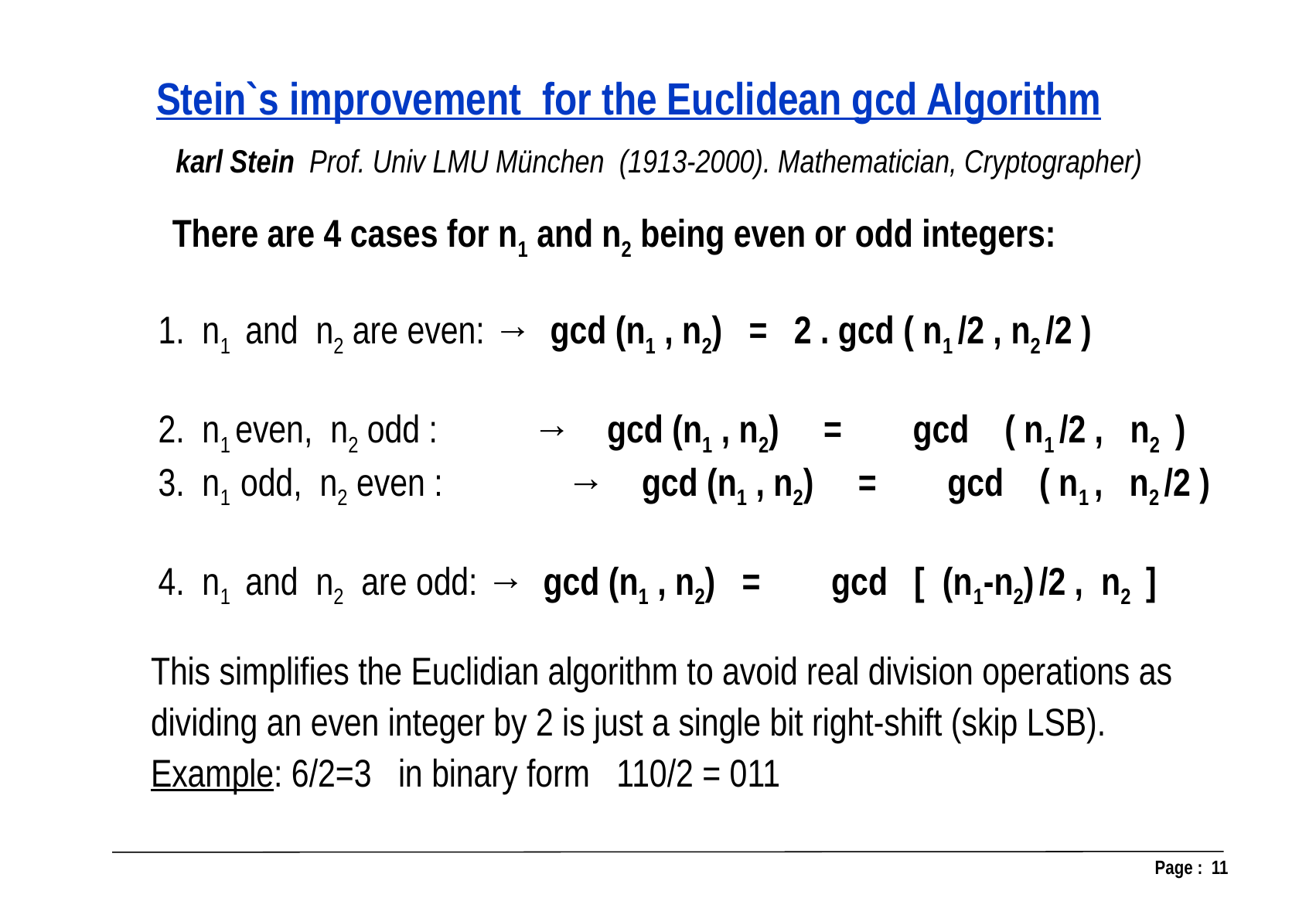

Stein`s improvement  for the Euclidean gcd Algorithm
karl Stein  Prof. Univ LMU München  (1913-2000). Mathematician, Cryptographer)
   There are 4 cases for n1 and n2 being even or odd integers:
1.  n1   and  n2 are even: →  gcd (n1 , n2)   =   2 . gcd ( n1 /2 , n2 /2 )

2.  n1 even,  n2 odd : 	   →    gcd (n1 , n2)     =        gcd    ( n1 /2 ,   n2   )
3.  n1  odd,  n2 even :              →    gcd (n1 , n2)     =        gcd    ( n1 ,   n2 /2 )

4.  n1   and  n2  are odd: →  gcd (n1 , n2)   =        gcd   [  (n1-n2) /2 ,  n2   ]
This simplifies the Euclidian algorithm to avoid real division operations as dividing an even integer by 2 is just a single bit right-shift (skip LSB). Example: 6/2=3   in binary form   110/2 = 011